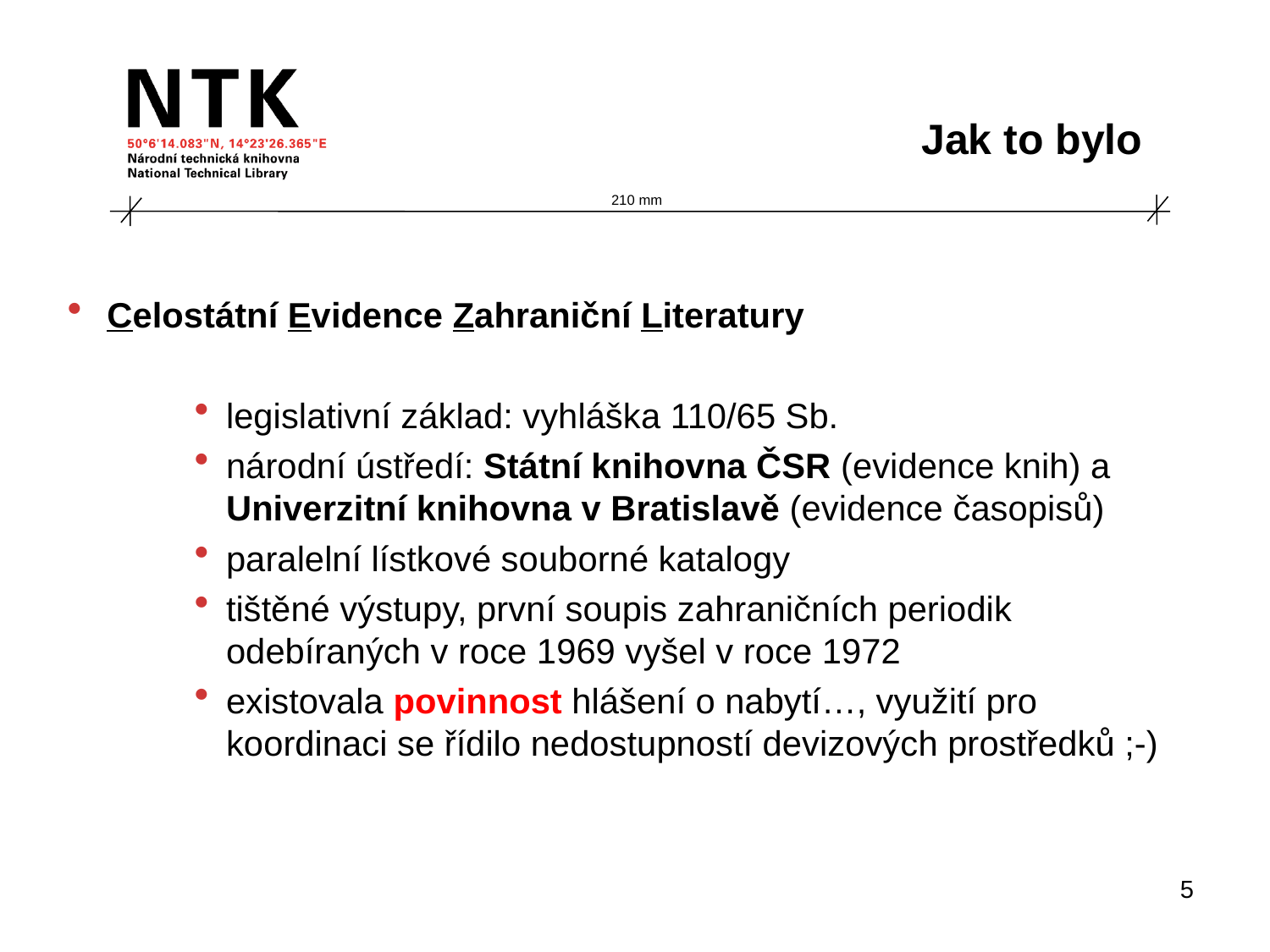

Jak to bylo

 Celostátní Evidence Zahraniční Literatury

legislativní základ: vyhláška 110/65 Sb.
národní ústředí: Státní knihovna ČSR (evidence knih) a Univerzitní knihovna v Bratislavě (evidence časopisů)
paralelní lístkové souborné katalogy
tištěné výstupy, první soupis zahraničních periodik odebíraných v roce 1969 vyšel v roce 1972
existovala povinnost hlášení o nabytí…, využití pro koordinaci se řídilo nedostupností devizových prostředků ;-)

5